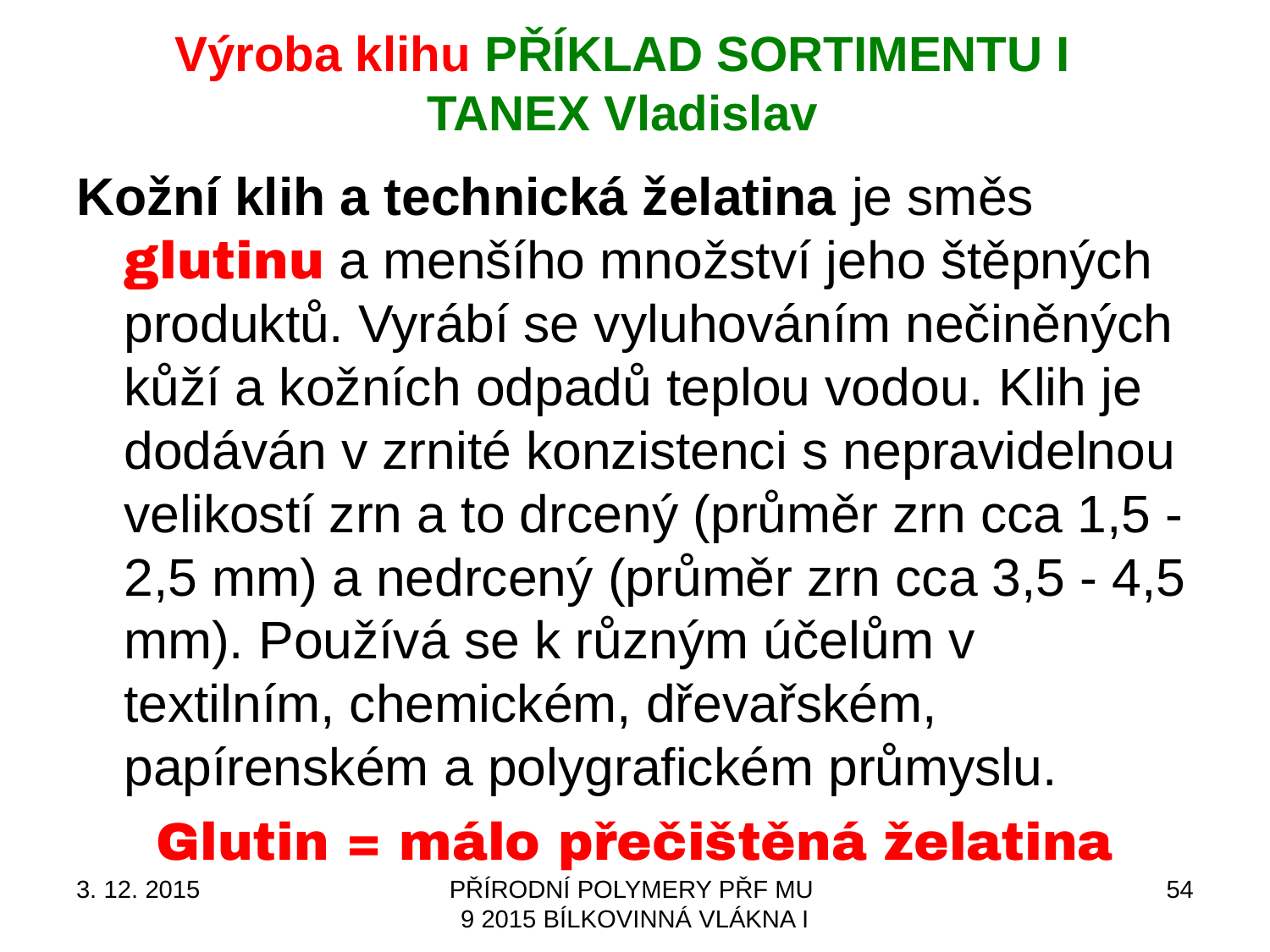

# Výroba klihu příklad sortimentu I tanex Vladislav
Kožní klih a technická želatina je směs glutinu a menšího množství jeho štěpných produktů. Vyrábí se vyluhováním nečiněných kůží a kožních odpadů teplou vodou. Klih je dodáván v zrnité konzistenci s nepravidelnou velikostí zrn a to drcený (průměr zrn cca 1,5 - 2,5 mm) a nedrcený (průměr zrn cca 3,5 - 4,5 mm). Používá se k různým účelům v textilním, chemickém, dřevařském, papírenském a polygrafickém průmyslu.
Glutin = málo přečištěná želatina
3. 12. 2015
PŘÍRODNÍ POLYMERY PŘF MU  9 2015 BÍLKOVINNÁ VLÁKNA I
54